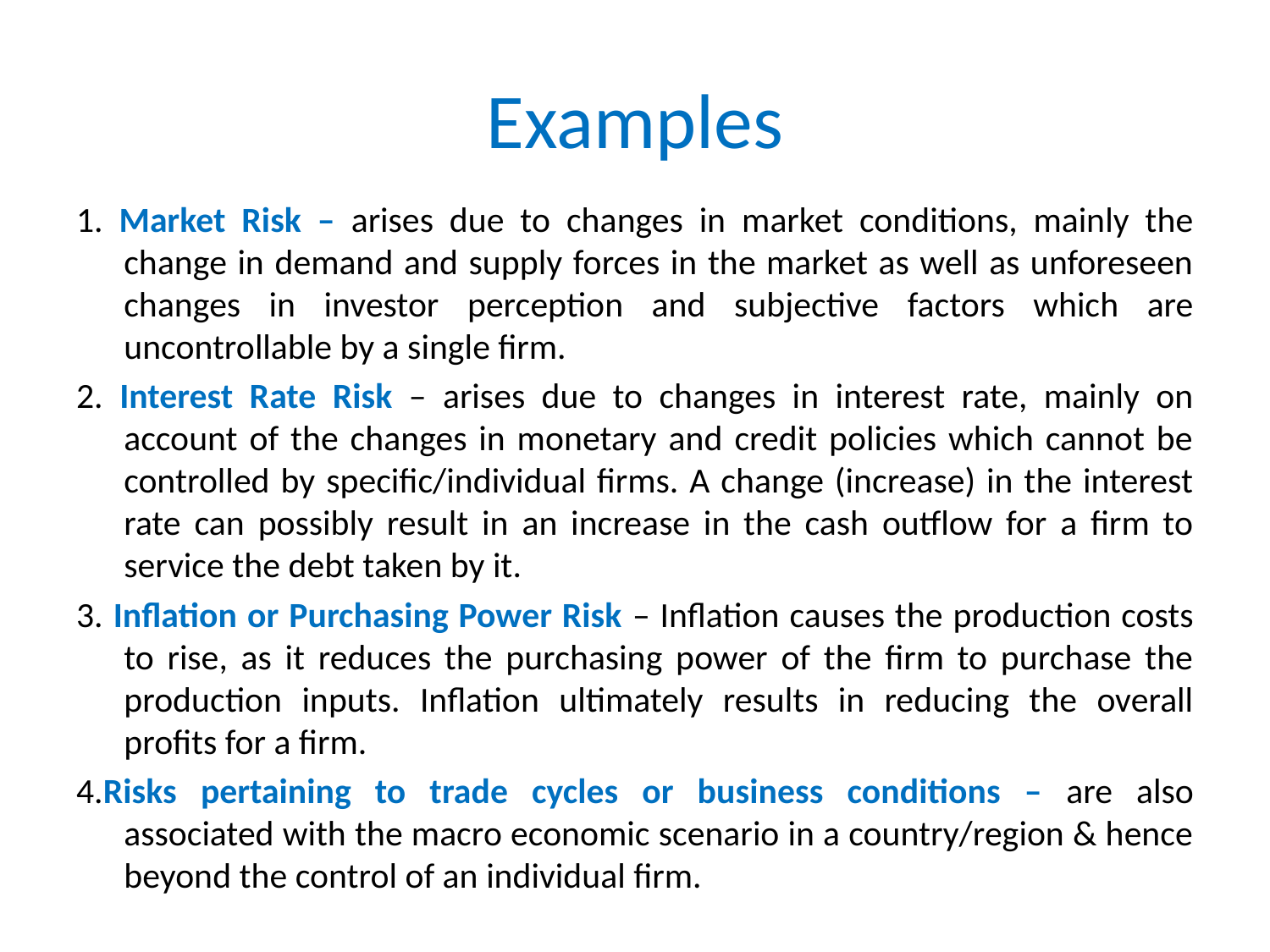

# Examples
1. Market Risk – arises due to changes in market conditions, mainly the change in demand and supply forces in the market as well as unforeseen changes in investor perception and subjective factors which are uncontrollable by a single firm.
2. Interest Rate Risk – arises due to changes in interest rate, mainly on account of the changes in monetary and credit policies which cannot be controlled by specific/individual firms. A change (increase) in the interest rate can possibly result in an increase in the cash outflow for a firm to service the debt taken by it.
3. Inflation or Purchasing Power Risk – Inflation causes the production costs to rise, as it reduces the purchasing power of the firm to purchase the production inputs. Inflation ultimately results in reducing the overall profits for a firm.
4.Risks pertaining to trade cycles or business conditions – are also associated with the macro economic scenario in a country/region & hence beyond the control of an individual firm.